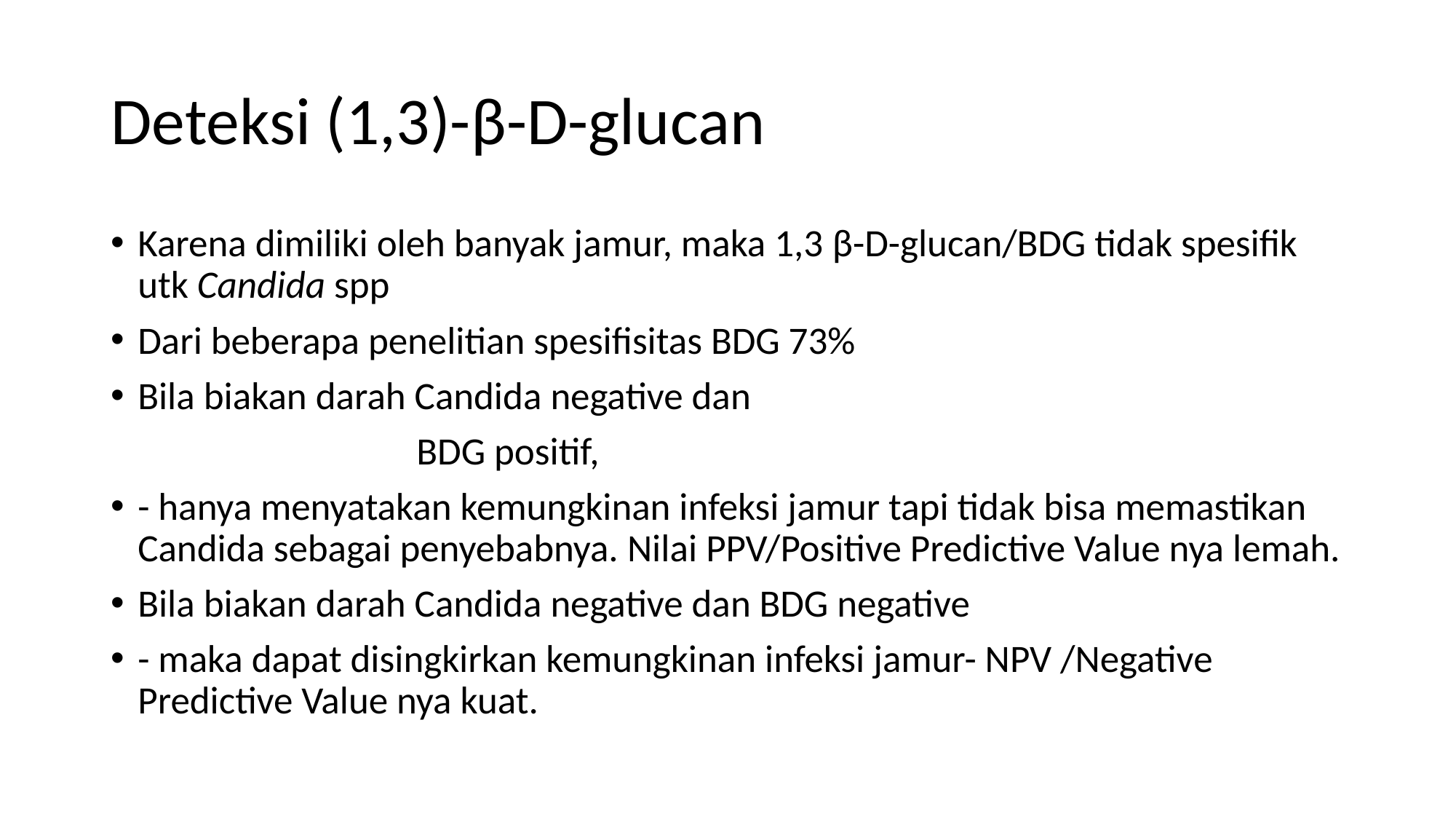

# Deteksi (1,3)-β-D-glucan
Karena dimiliki oleh banyak jamur, maka 1,3 β-D-glucan/BDG tidak spesifik utk Candida spp
Dari beberapa penelitian spesifisitas BDG 73%
Bila biakan darah Candida negative dan
                                   BDG positif,
- hanya menyatakan kemungkinan infeksi jamur tapi tidak bisa memastikan Candida sebagai penyebabnya. Nilai PPV/Positive Predictive Value nya lemah.
Bila biakan darah Candida negative dan BDG negative
- maka dapat disingkirkan kemungkinan infeksi jamur- NPV /Negative Predictive Value nya kuat.